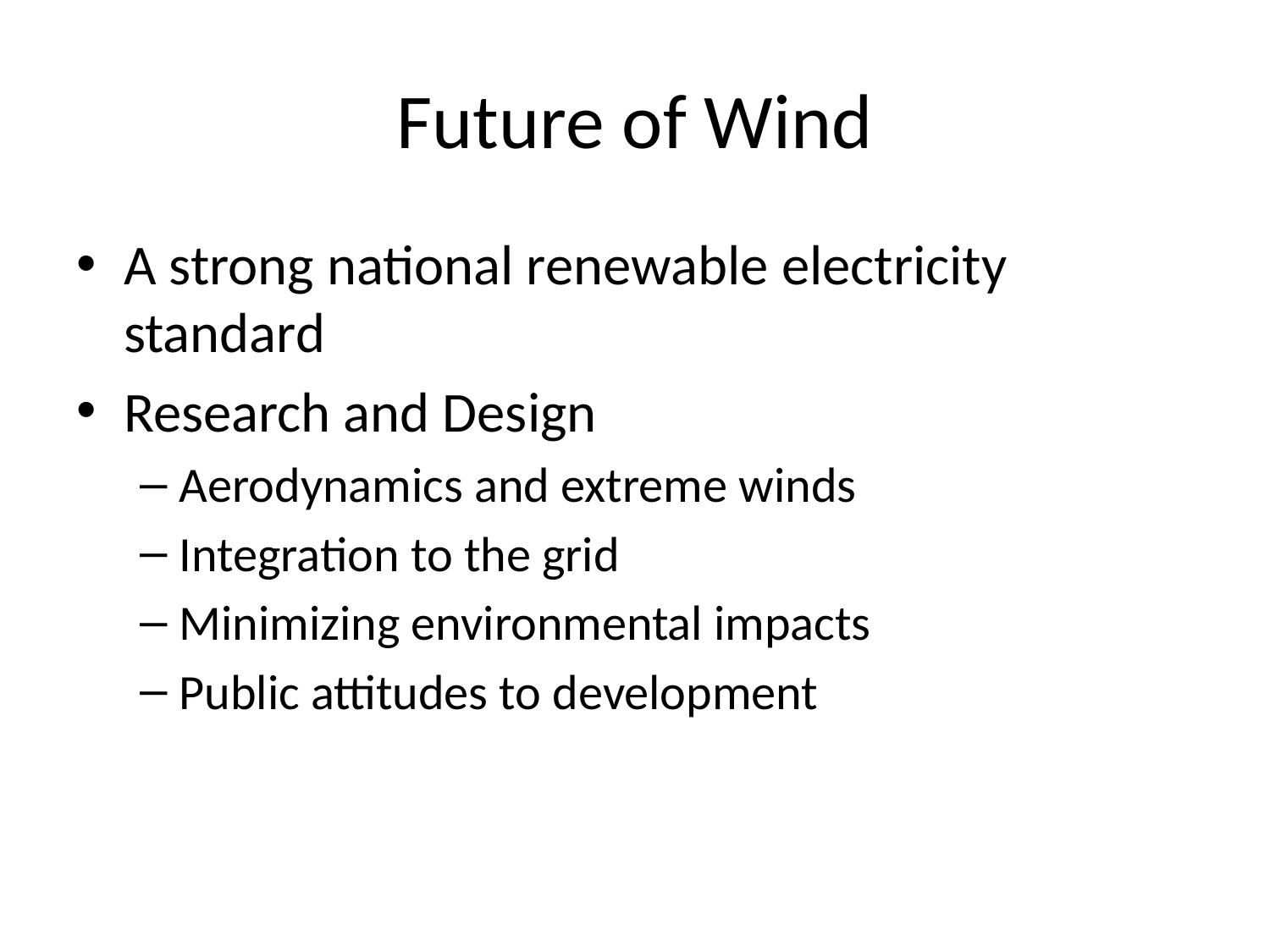

# Future of Wind
A strong national renewable electricity standard
Research and Design
Aerodynamics and extreme winds
Integration to the grid
Minimizing environmental impacts
Public attitudes to development